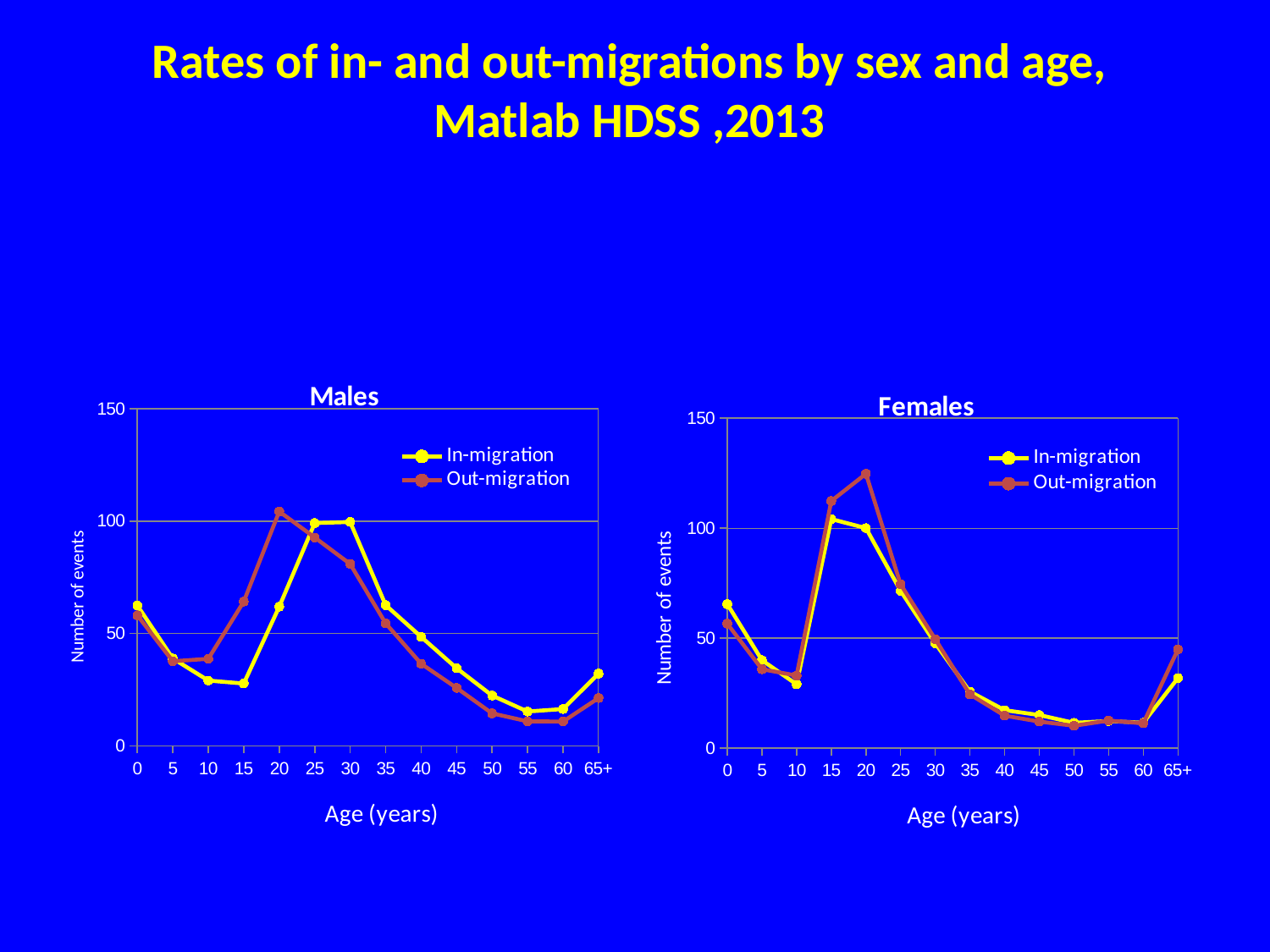

# Rates of in- and out-migrations by sex and age, Matlab HDSS ,2013

### Chart: Males

| Category | In-migration | Out-migration |
|---|---|---|
| 0 | 62.48446175520001 | 58.09231789177101 |
| 5 | 38.91509433962259 | 37.657232704402496 |
| 10 | 29.087738765158118 | 38.757232305619404 |
| 15 | 27.74637755626349 | 64.22772582468396 |
| 20 | 61.943024105186204 | 104.30971512052582 |
| 25 | 99.15397631133656 | 92.72419627749575 |
| 30 | 99.64047252182836 | 80.9792843691149 |
| 35 | 62.640207075064644 | 54.5297670405522 |
| 40 | 48.547008547008545 | 36.581196581196494 |
| 45 | 34.57581379659302 | 25.805363467701127 |
| 50 | 22.408126680609474 | 14.490588586794146 |
| 55 | 15.295576684580405 | 10.954940057875156 |
| 60 | 16.417472881852827 | 10.84725886836705 |
| 65+ | 32.16155572176516 | 21.31637995512341 |

### Chart: Females

| Category | In-migration | Out-migration |
|---|---|---|
| 0 | 65.49439347604486 | 56.574923547400594 |
| 5 | 40.00323912867439 | 35.873350068831485 |
| 10 | 29.023746701846946 | 33.02150795554489 |
| 15 | 104.16863597693545 | 112.39247565932507 |
| 20 | 100.04899559039686 | 124.74277315041637 |
| 25 | 71.54882154882151 | 74.49494949494964 |
| 30 | 47.64733840304183 | 49.54847908745242 |
| 35 | 25.730091341824263 | 24.443586774733006 |
| 40 | 17.28004221079009 | 14.773776546629742 |
| 45 | 15.063731170336037 | 12.102484871893932 |
| 50 | 11.52482269503546 | 10.195035460992909 |
| 55 | 12.355848434925878 | 12.56177924217463 |
| 60 | 11.583011583011567 | 11.307225592939878 |
| 65+ | 31.886625332152317 | 44.87747268969586 |